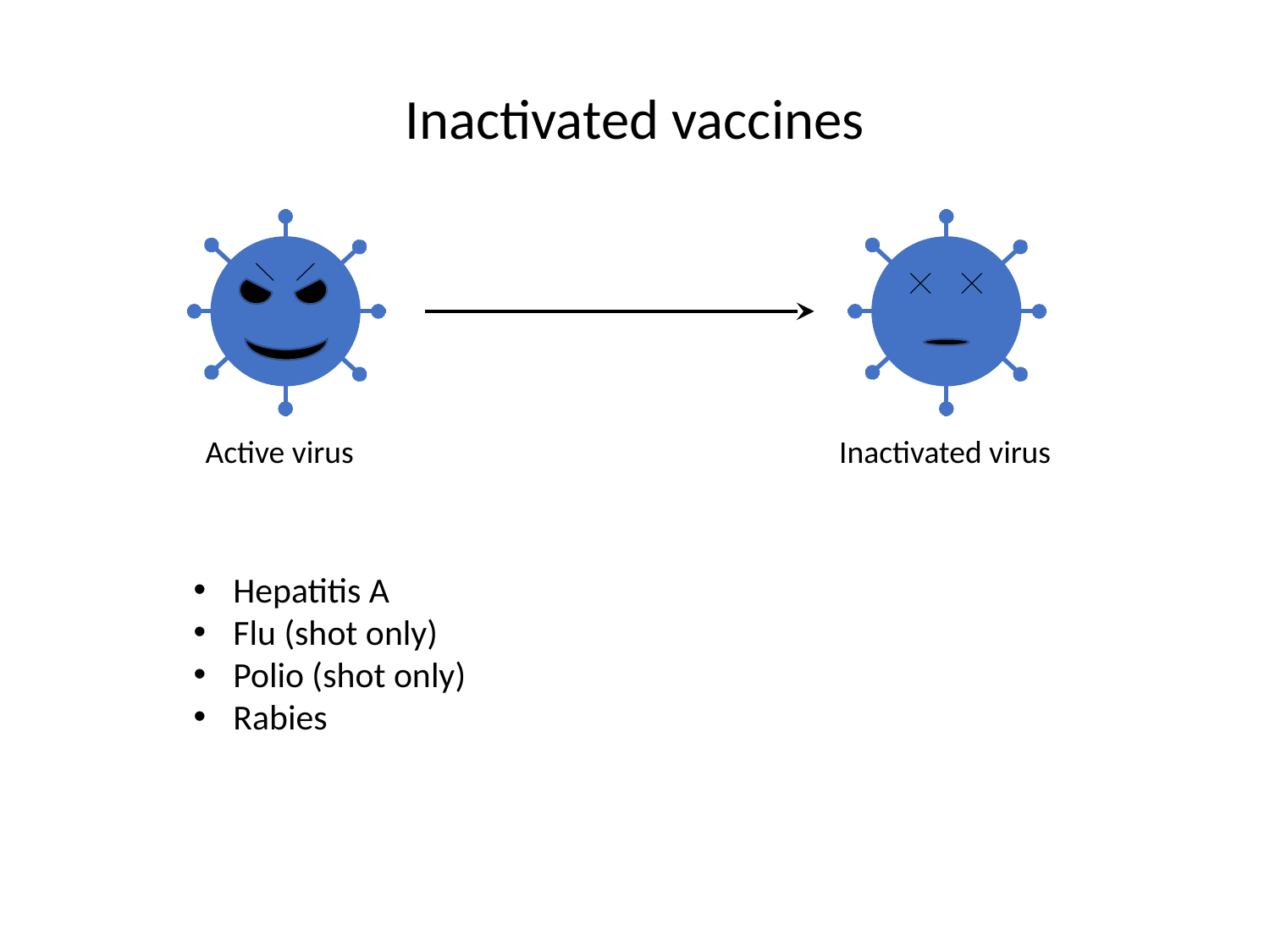

Inactivated vaccines

Active virus
Inactivated virus
Hepatitis A
Flu (shot only)
Polio (shot only)
Rabies